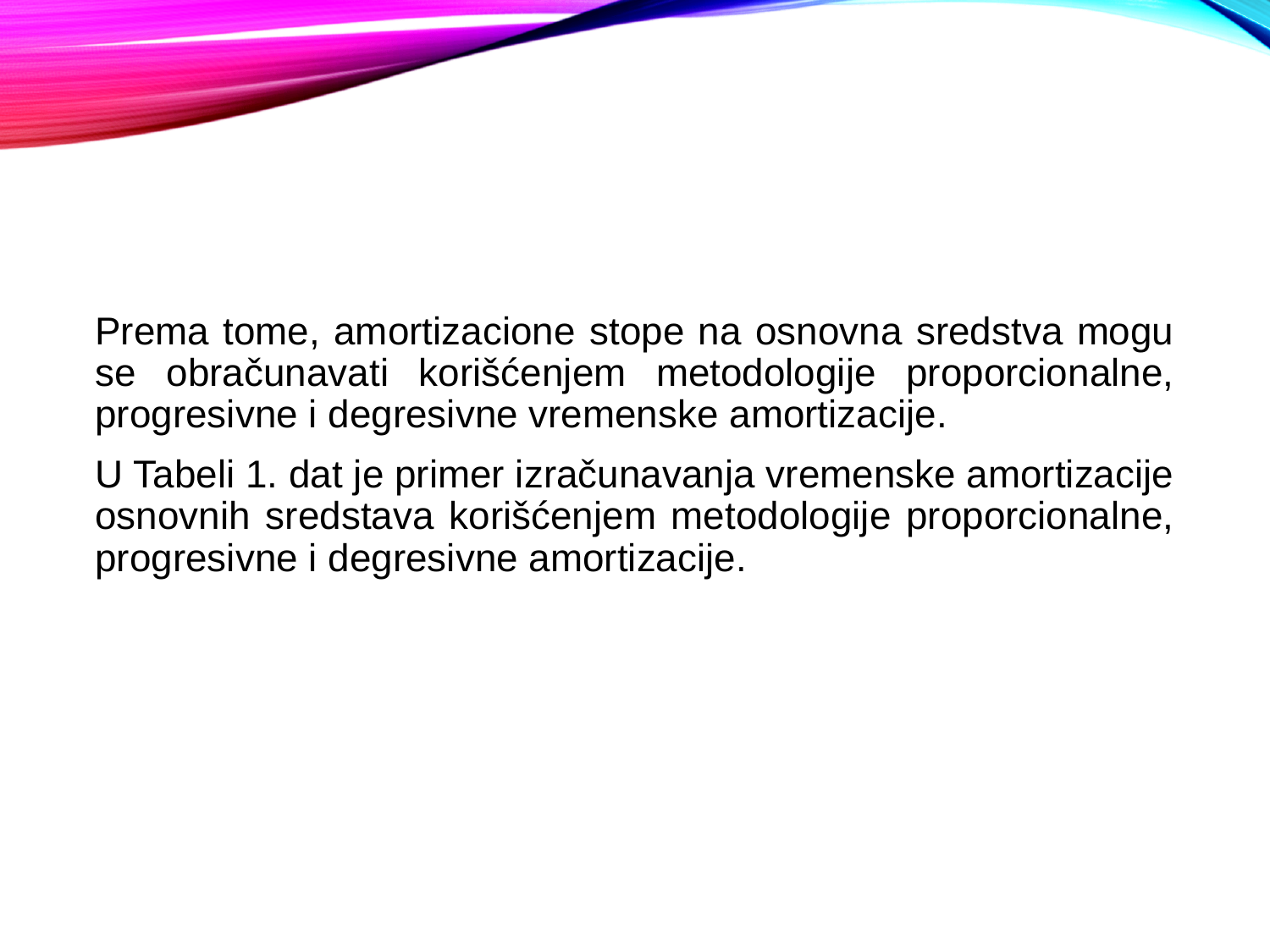

#
Prema tome, amortizacione stope na osnovna sredstva mogu se obračunavati korišćenjem metodologije proporcionalne, progresivne i degresivne vremenske amortizacije.
U Tabeli 1. dat je primer izračunavanja vremenske amortizacije osnovnih sredstava korišćenjem metodologije proporcionalne, progresivne i degresivne amortizacije.